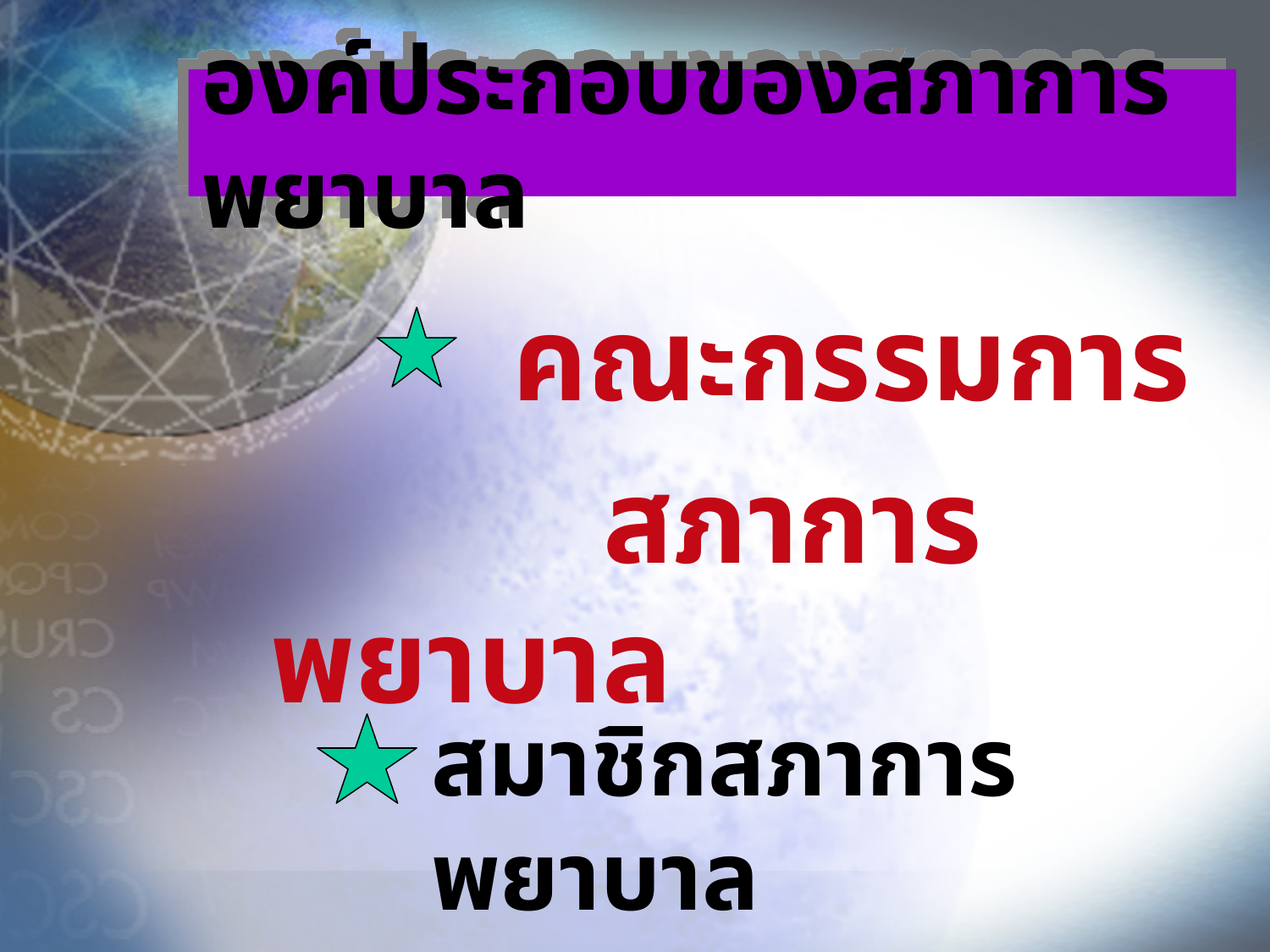

องค์ประกอบของสภาการพยาบาล
        คณะกรรมการ
           สภาการพยาบาล

สมาชิกสภาการพยาบาล